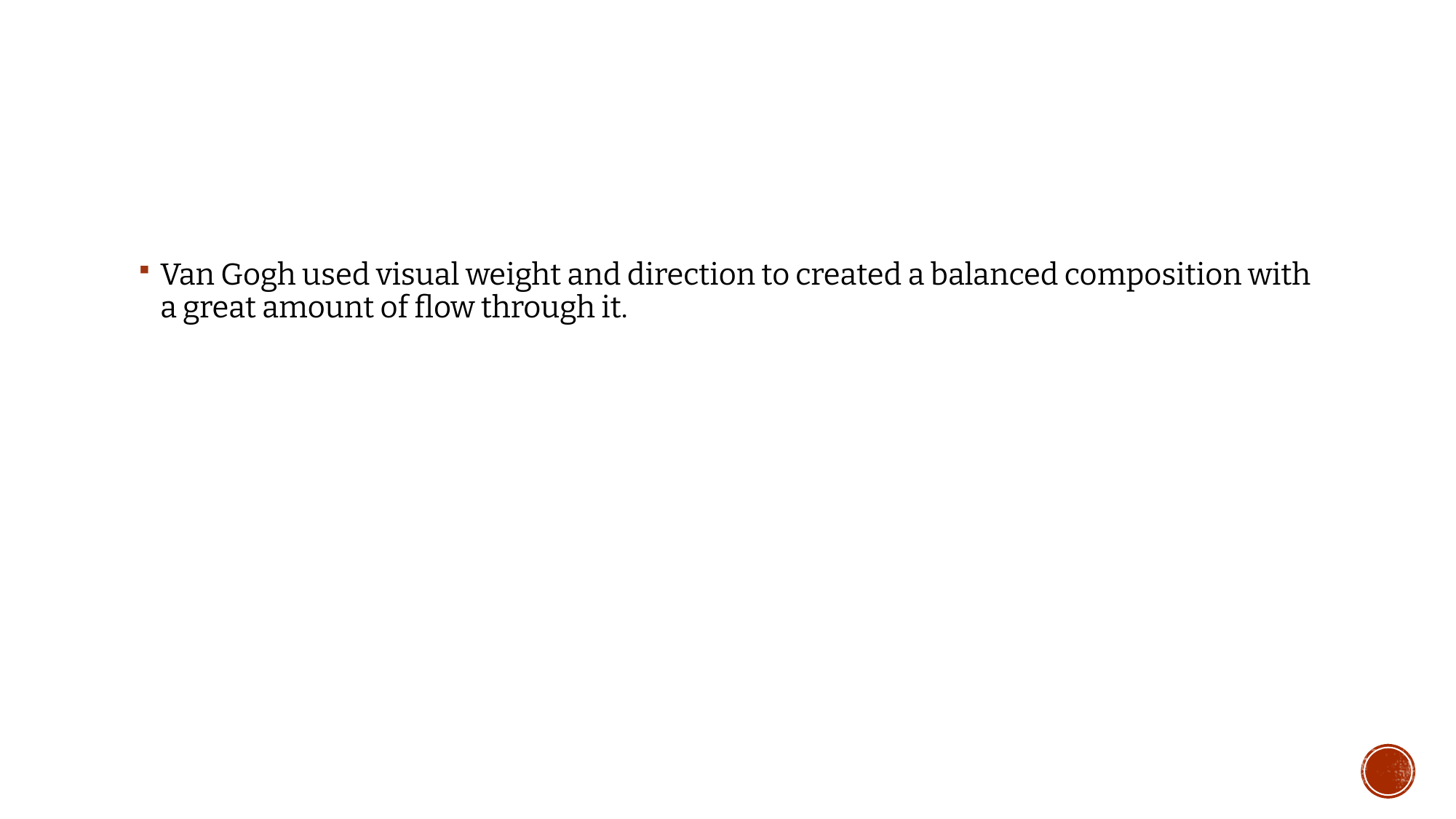

#
Van Gogh used visual weight and direction to created a balanced composition with a great amount of flow through it.